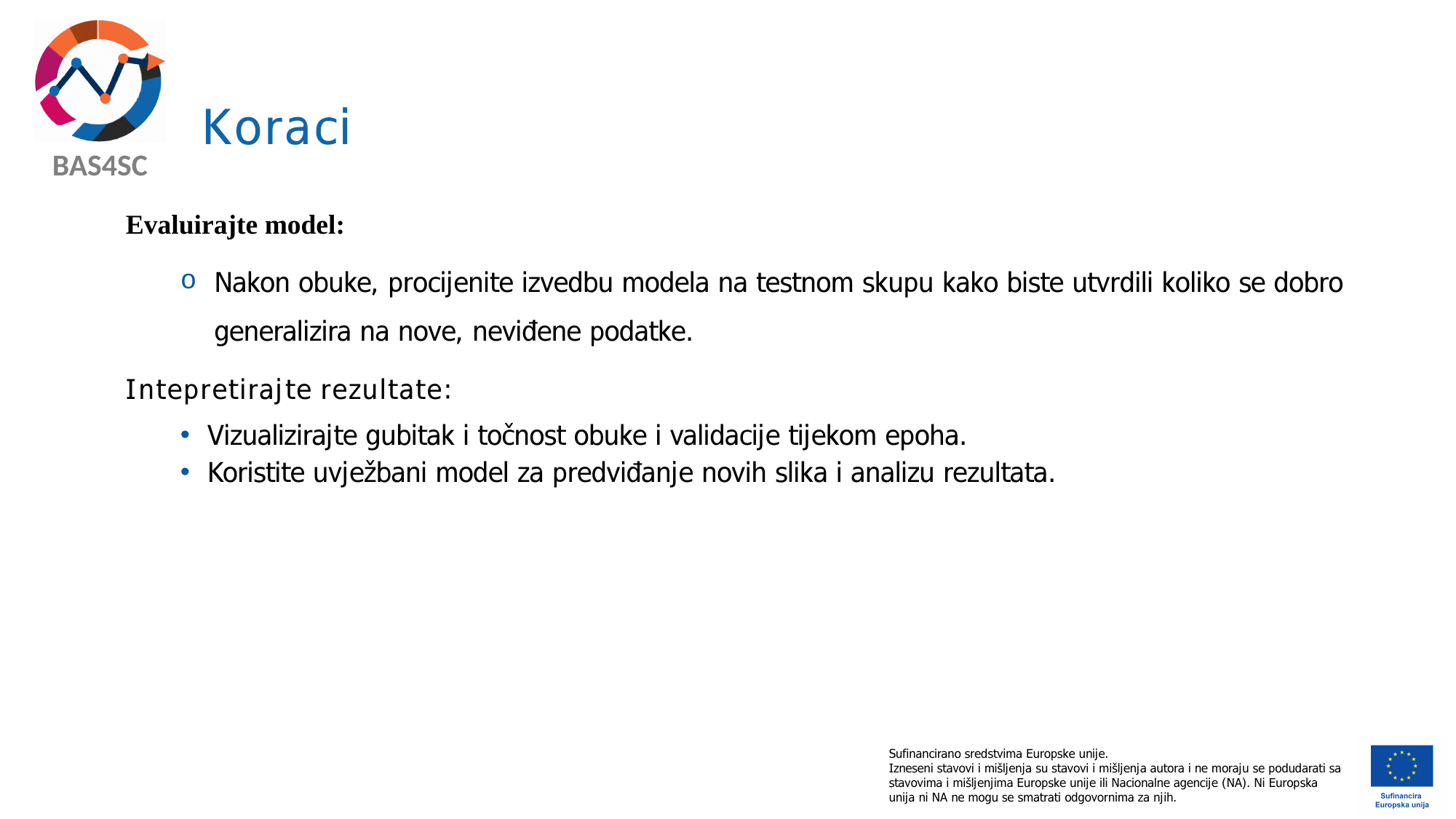

# Koraci
Evaluirajte model:
Nakon obuke, procijenite izvedbu modela na testnom skupu kako biste utvrdili koliko se dobro generalizira na nove, neviđene podatke.
Intepretirajte rezultate:
Vizualizirajte gubitak i točnost obuke i validacije tijekom epoha.
Koristite uvježbani model za predviđanje novih slika i analizu rezultata.